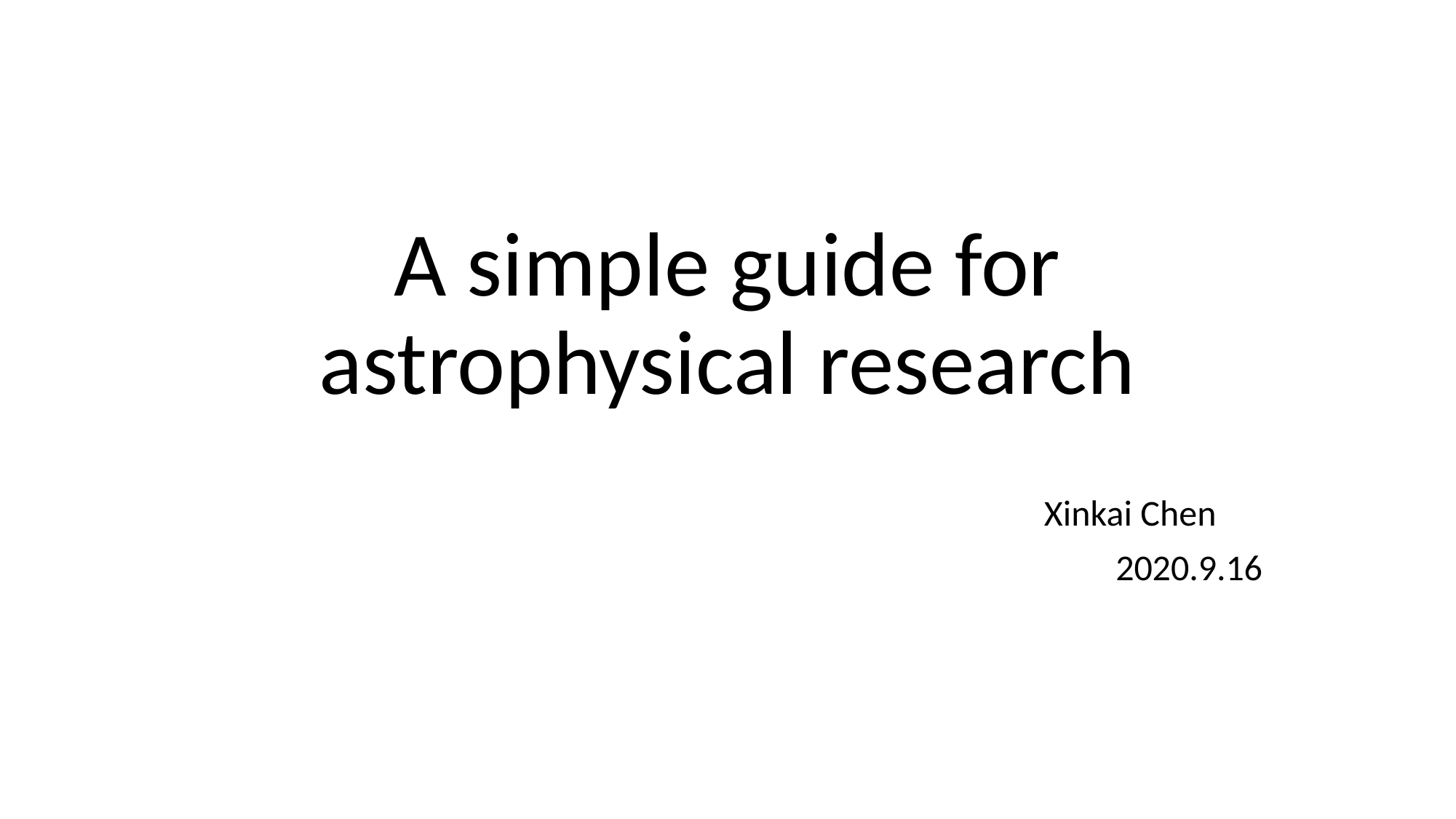

# A simple guide for astrophysical research

Xinkai Chen
2020.9.16